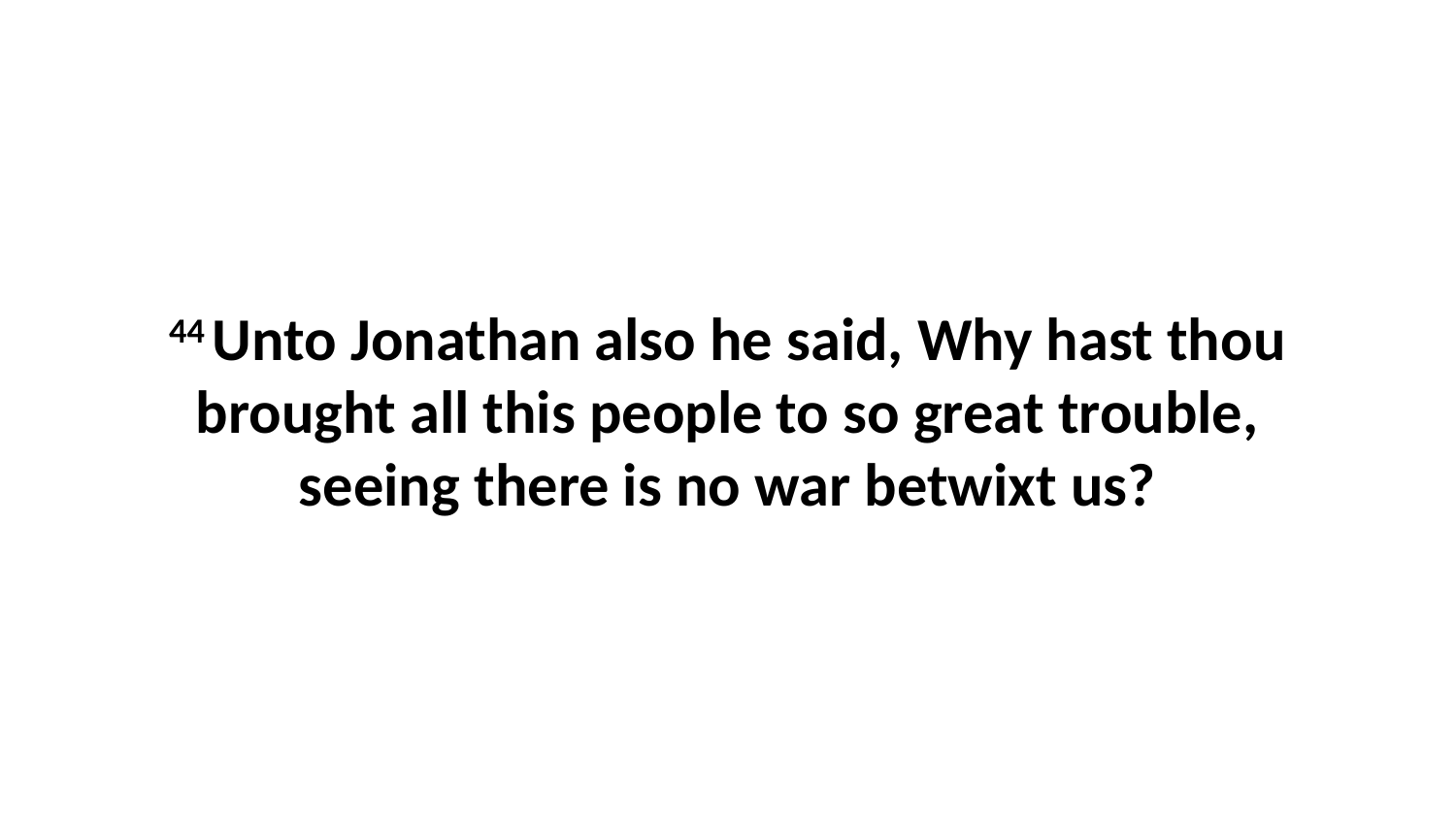

44 Unto Jonathan also he said, Why hast thou brought all this people to so great trouble, seeing there is no war betwixt us?